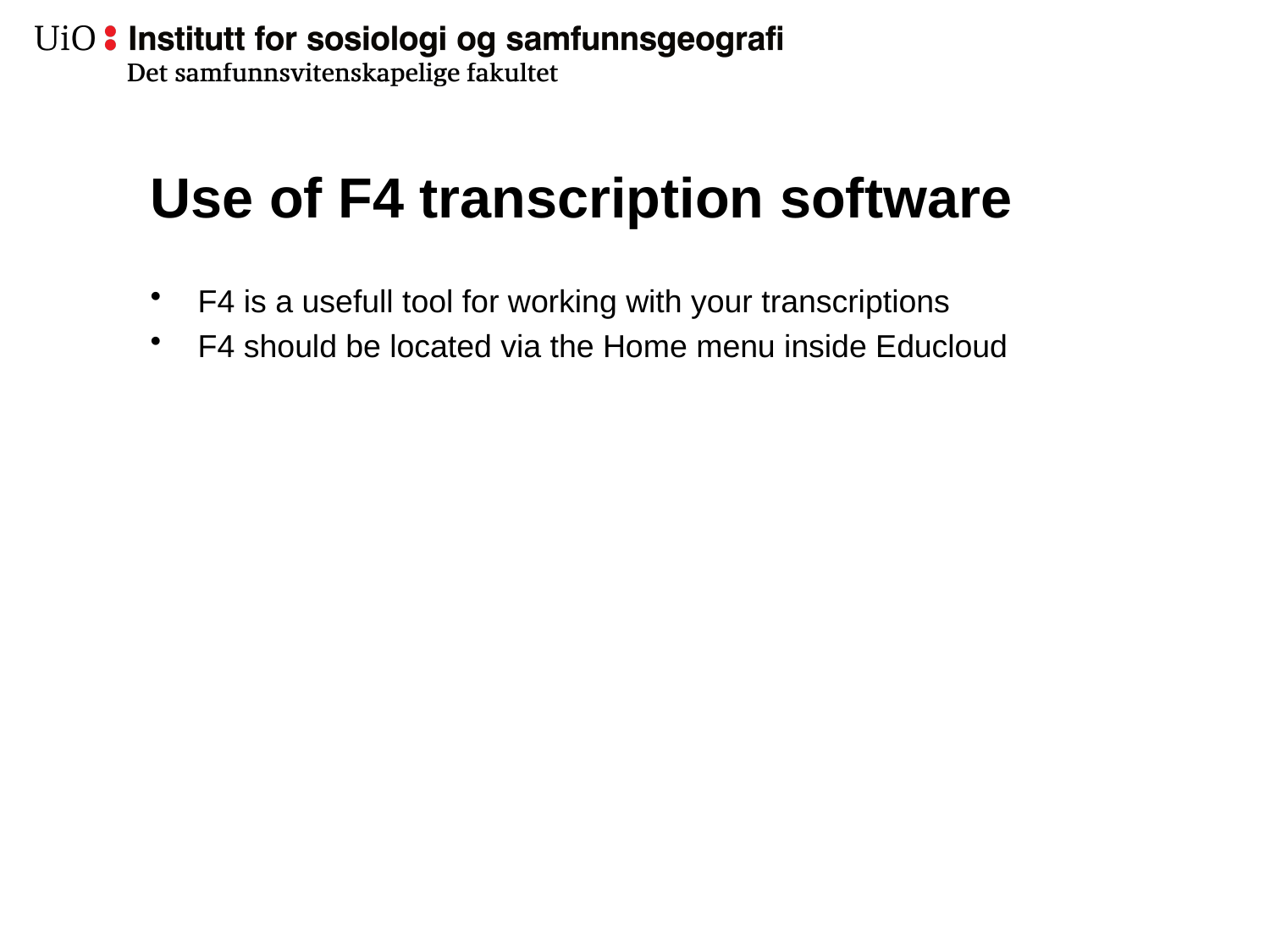

# Use of F4 transcription software
F4 is a usefull tool for working with your transcriptions
F4 should be located via the Home menu inside Educloud